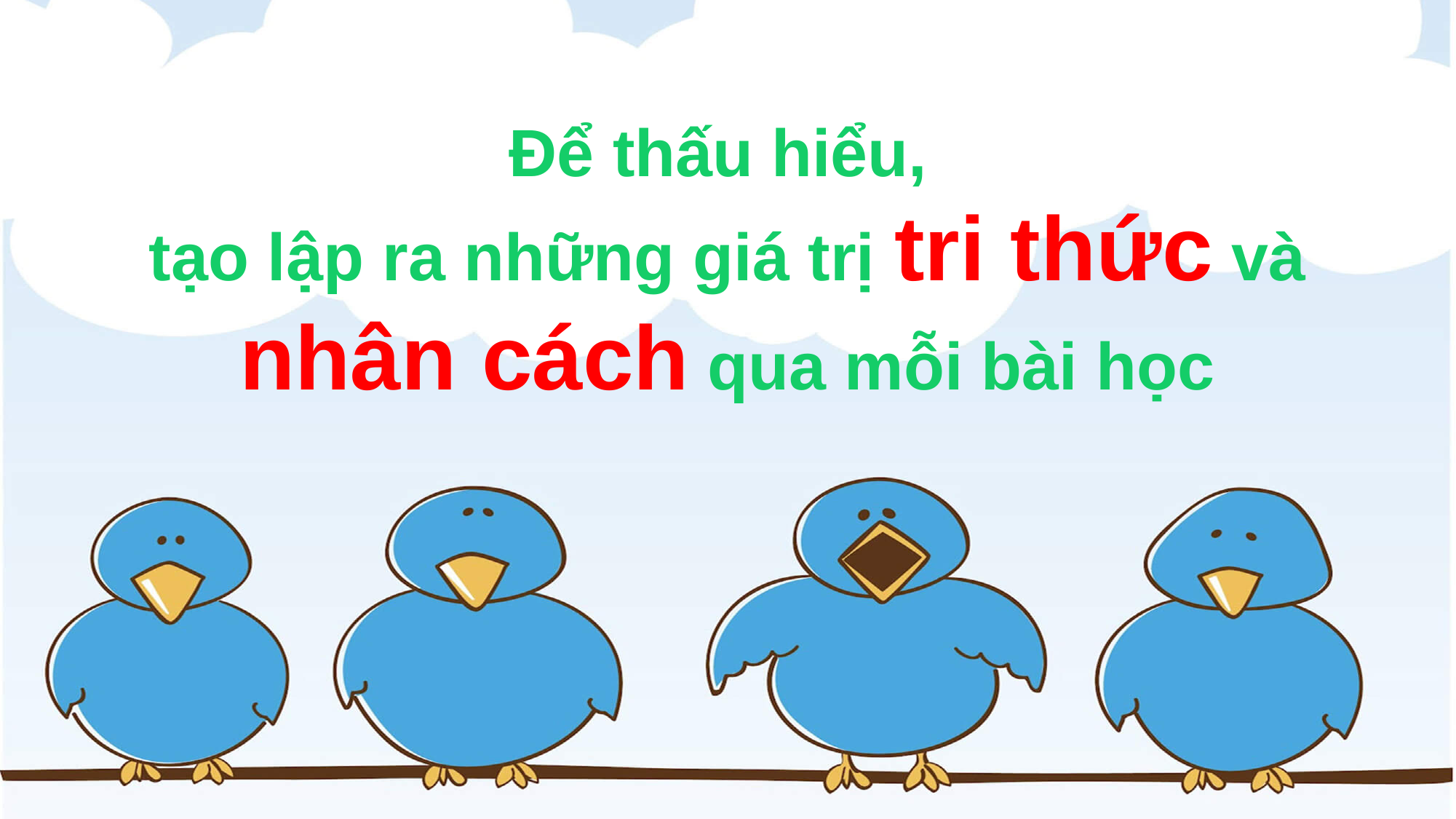

# Để thấu hiểu, tạo lập ra những giá trị tri thức và nhân cách qua mỗi bài học